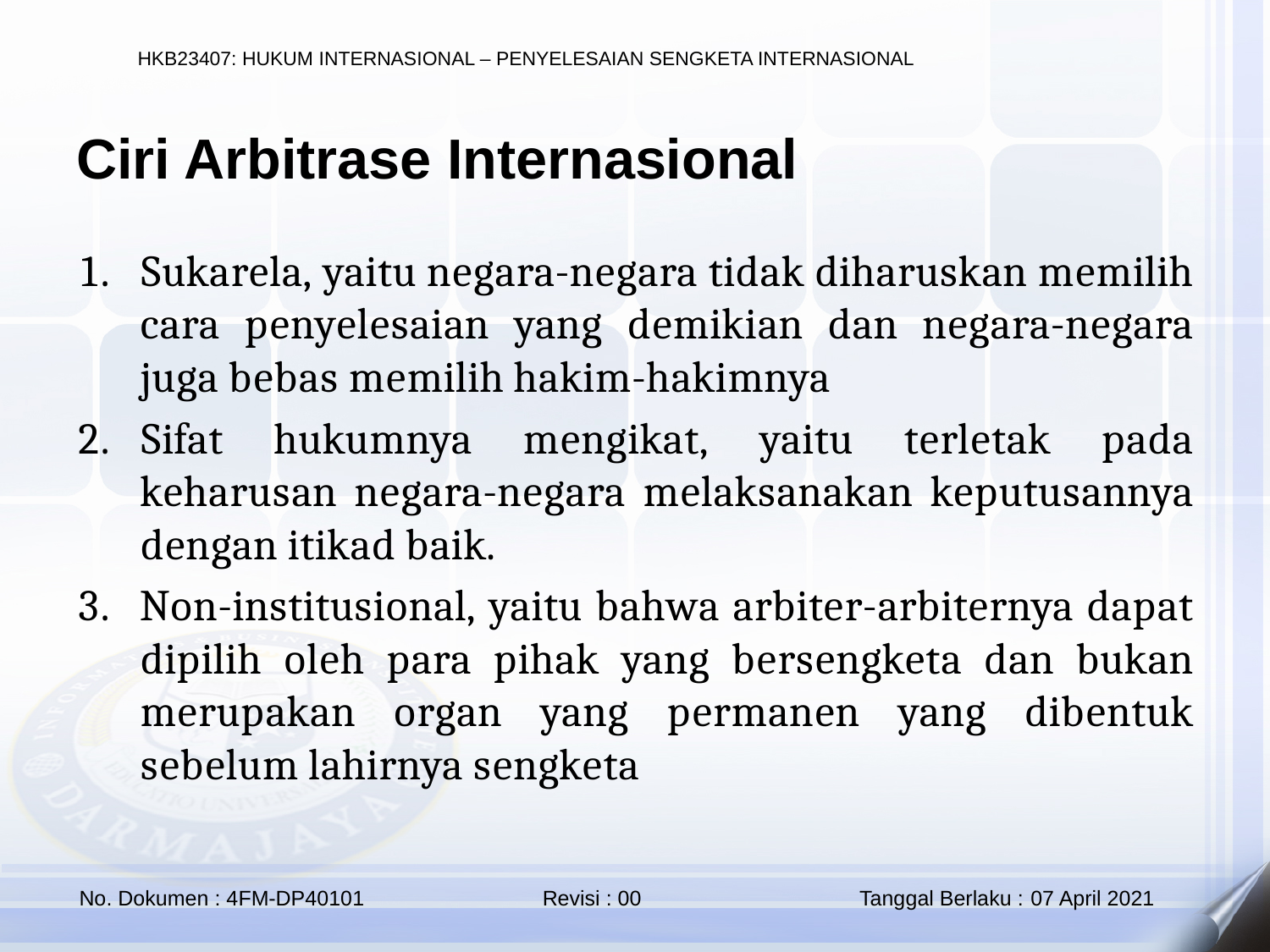

Ciri Arbitrase Internasional
Sukarela, yaitu negara-negara tidak diharuskan memilih cara penyelesaian yang demikian dan negara-negara juga bebas memilih hakim-hakimnya
Sifat hukumnya mengikat, yaitu terletak pada keharusan negara-negara melaksanakan keputusannya dengan itikad baik.
Non-institusional, yaitu bahwa arbiter-arbiternya dapat dipilih oleh para pihak yang bersengketa dan bukan merupakan organ yang permanen yang dibentuk sebelum lahirnya sengketa